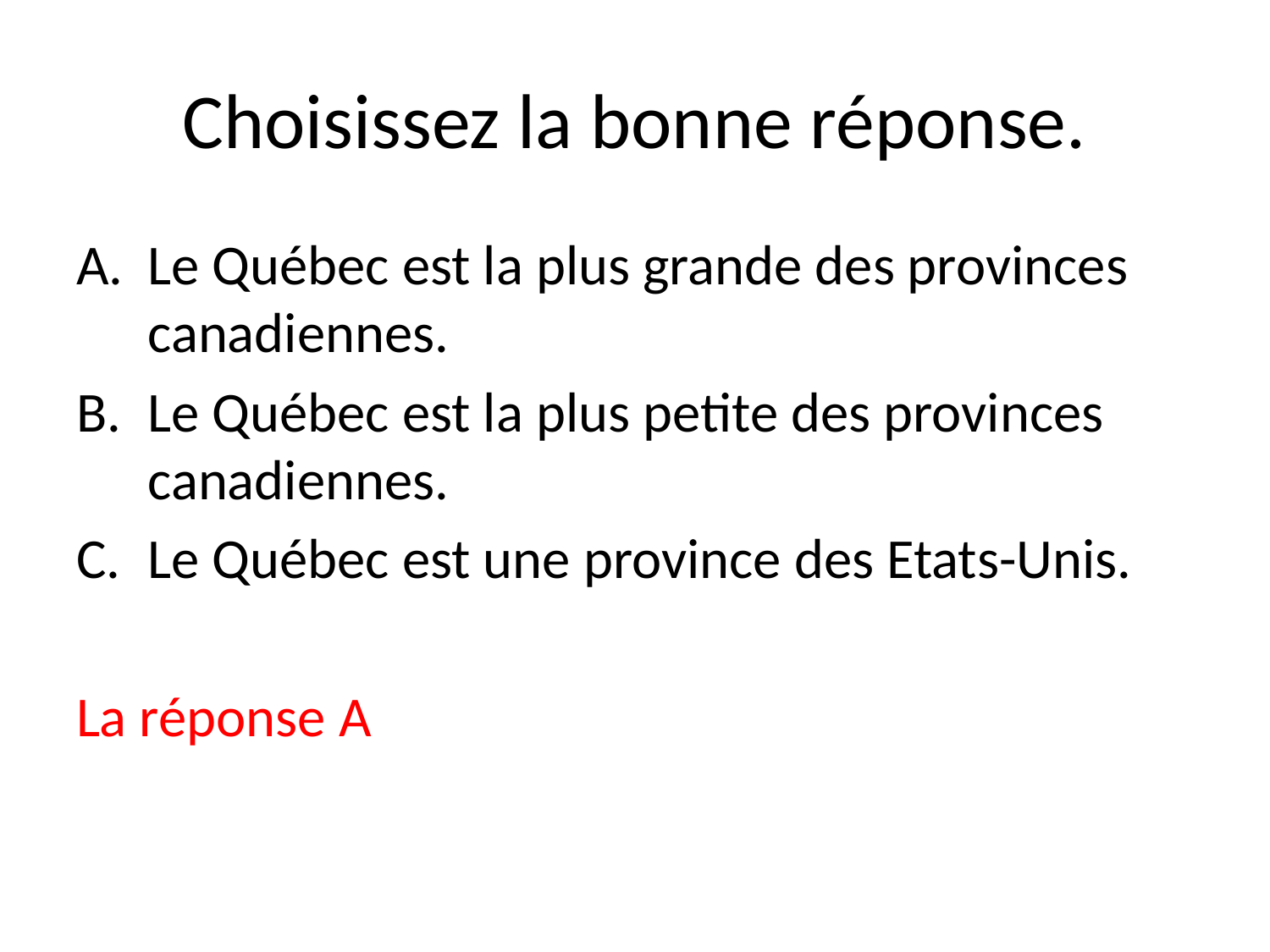

# Choisissez la bonne réponse.
Le Québec est la plus grande des provinces canadiennes.
Le Québec est la plus petite des provinces canadiennes.
Le Québec est une province des Etats-Unis.

La réponse A